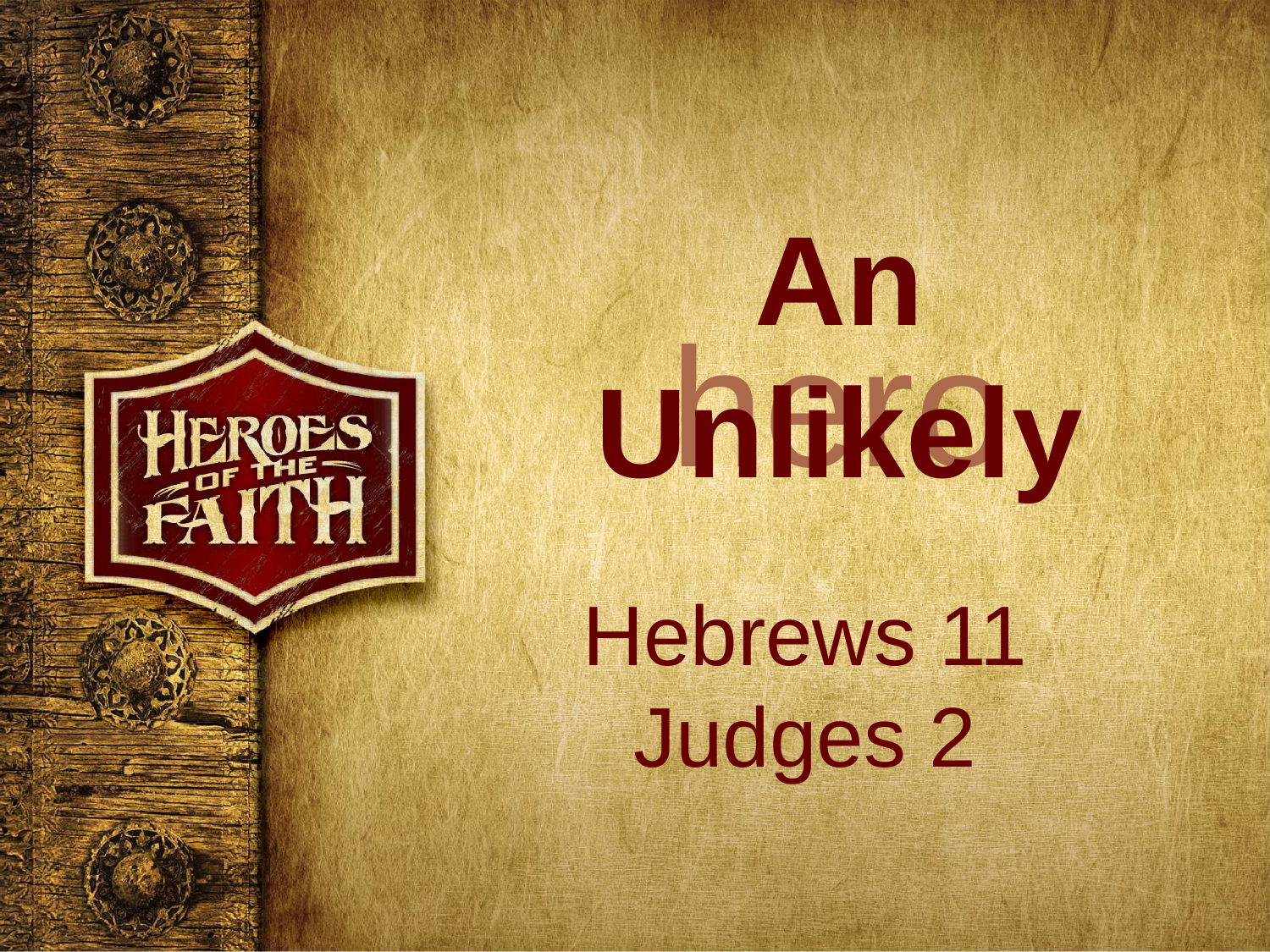

An Unlikely
hero
Hebrews 11
Judges 2